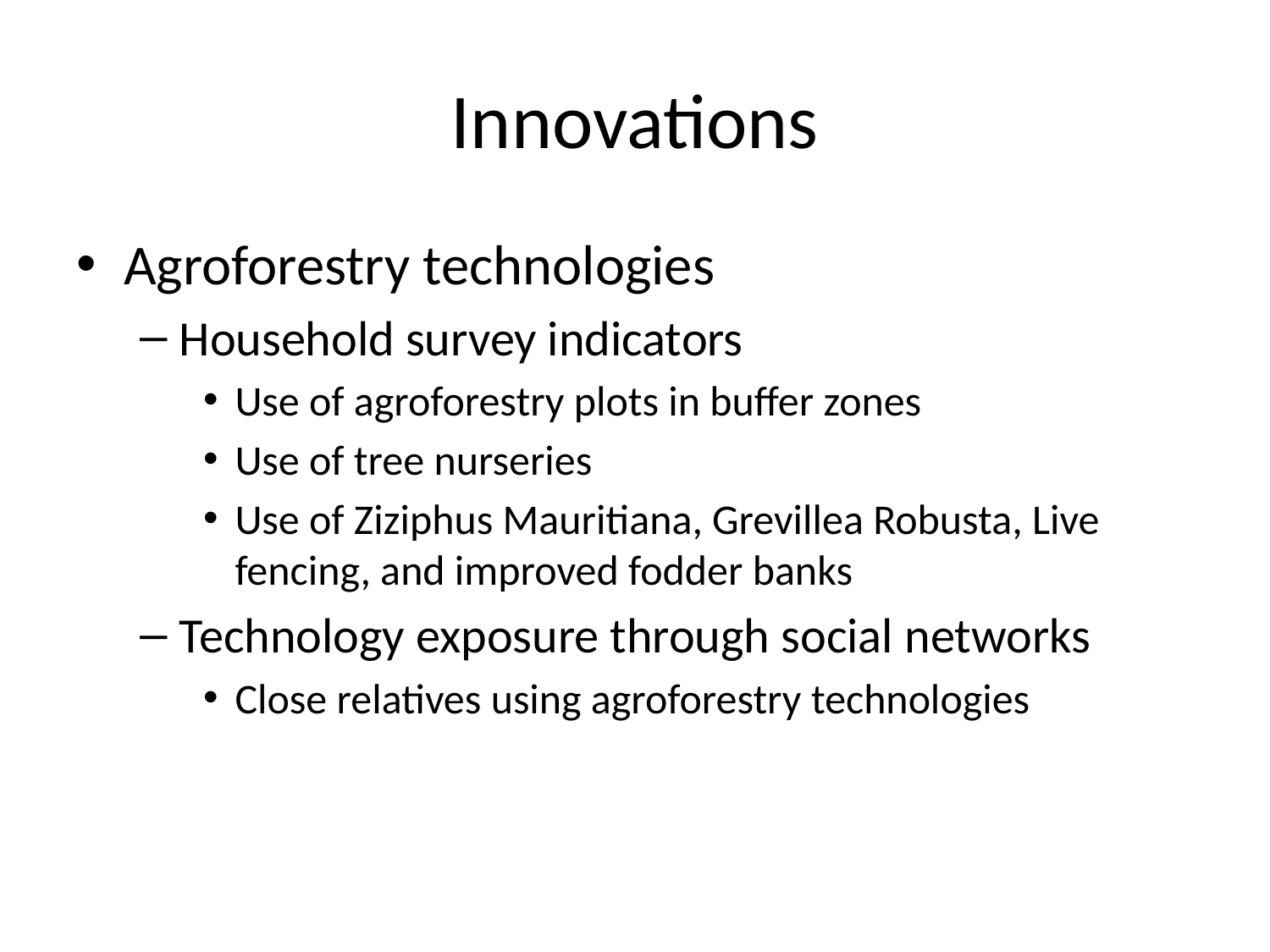

# Innovations
Agroforestry technologies
Household survey indicators
Use of agroforestry plots in buffer zones
Use of tree nurseries
Use of Ziziphus Mauritiana, Grevillea Robusta, Live fencing, and improved fodder banks
Technology exposure through social networks
Close relatives using agroforestry technologies